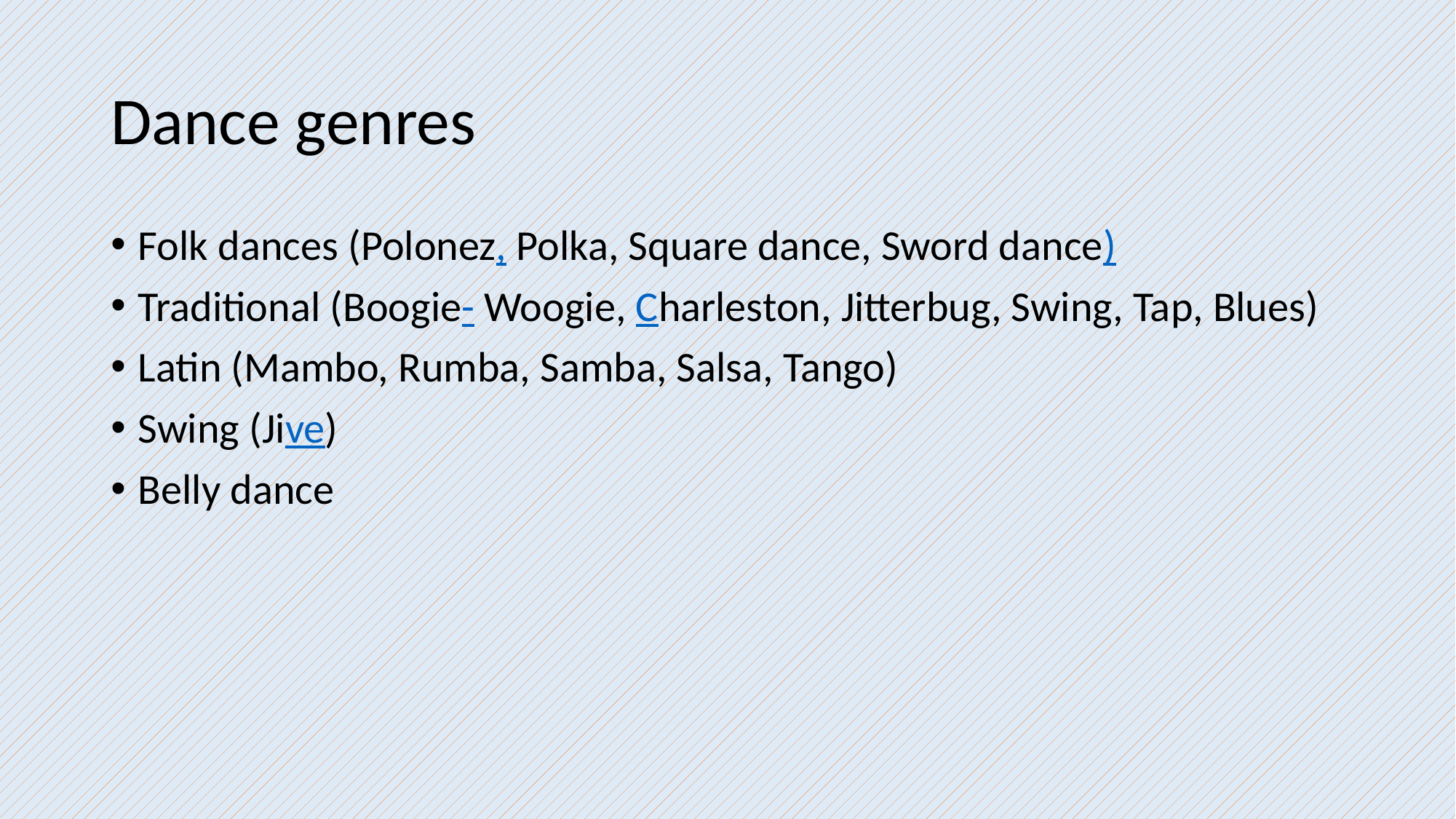

# Dance genres
Folk dances (Polonez, Polka, Square dance, Sword dance)
Traditional (Boogie- Woogie, Charleston, Jitterbug, Swing, Tap, Blues)
Latin (Mambo, Rumba, Samba, Salsa, Tango)
Swing (Jive)
Belly dance